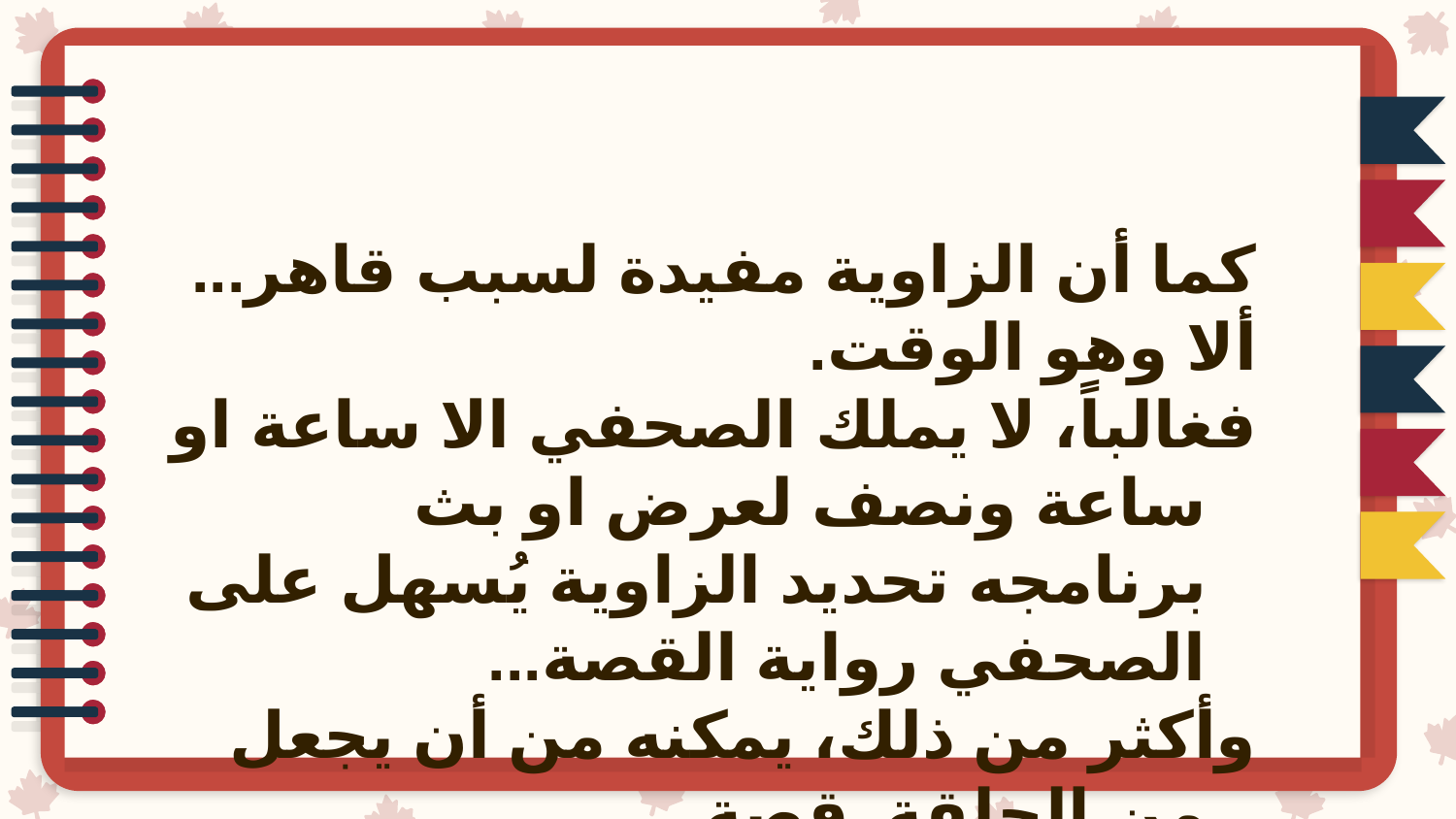

كما أن الزاوية مفيدة لسبب قاهر...
ألا وهو الوقت.
فغالباً، لا يملك الصحفي الا ساعة او ساعة ونصف لعرض او بث برنامجه تحديد الزاوية يُسهل على الصحفي رواية القصة...
وأكثر من ذلك، يمكنه من أن يجعل من الحلقة  قصة